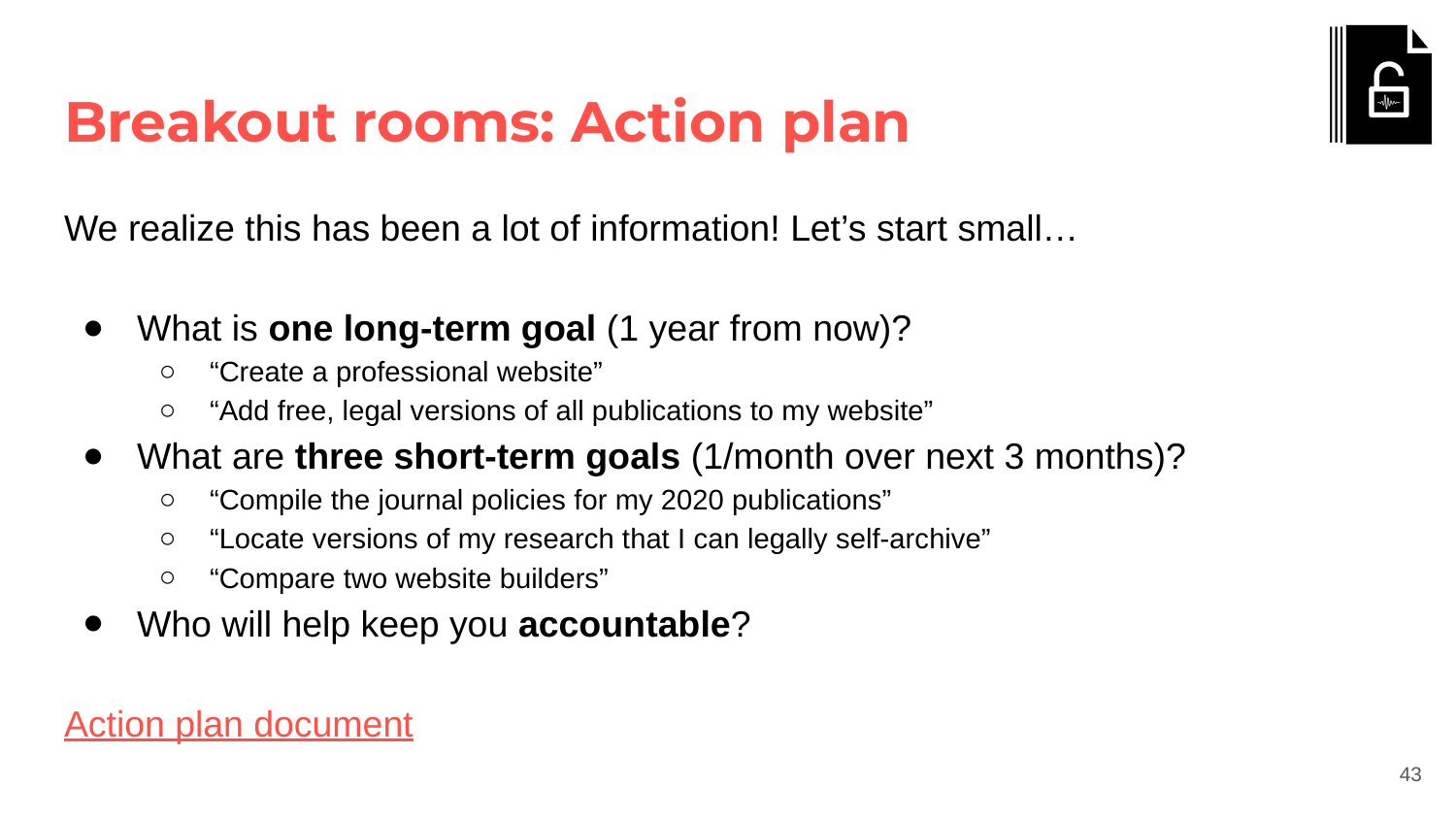

# Breakout rooms: Action plan
We realize this has been a lot of information! Let’s start small…

What is one long-term goal (1 year from now)?
“Create a professional website”
“Add free, legal versions of all publications to my website”
What are three short-term goals (1/month over next 3 months)?
“Compile the journal policies for my 2020 publications”
“Locate versions of my research that I can legally self-archive”
“Compare two website builders”
Who will help keep you accountable?

Action plan document

43